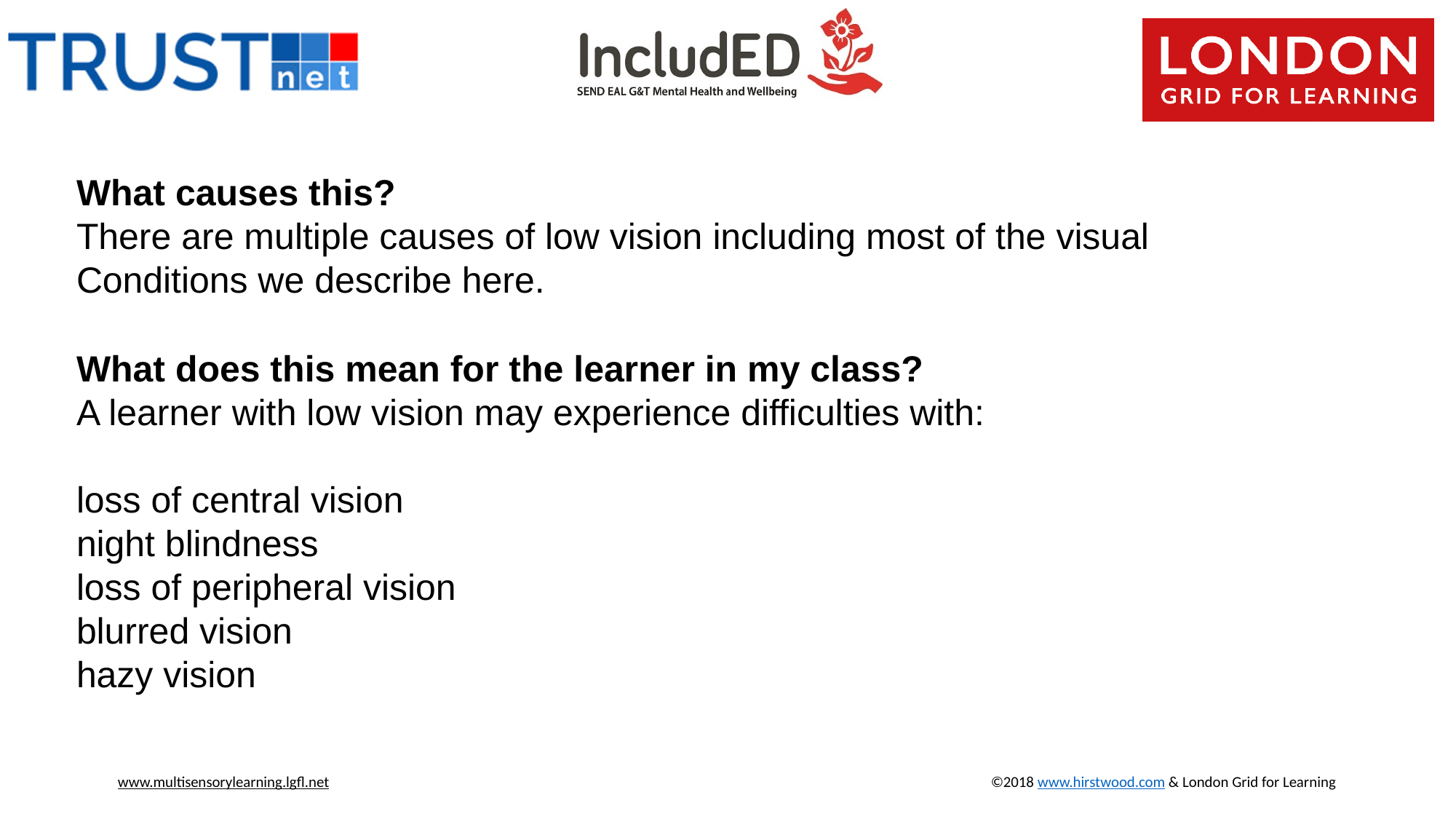

What causes this?
There are multiple causes of low vision including most of the visual Conditions we describe here.
What does this mean for the learner in my class?
A learner with low vision may experience difficulties with:

loss of central vision
night blindness
loss of peripheral vision
blurred vision
hazy vision
www.multisensorylearning.lgfl.net                                    				©2018 www.hirstwood.com & London Grid for Learning